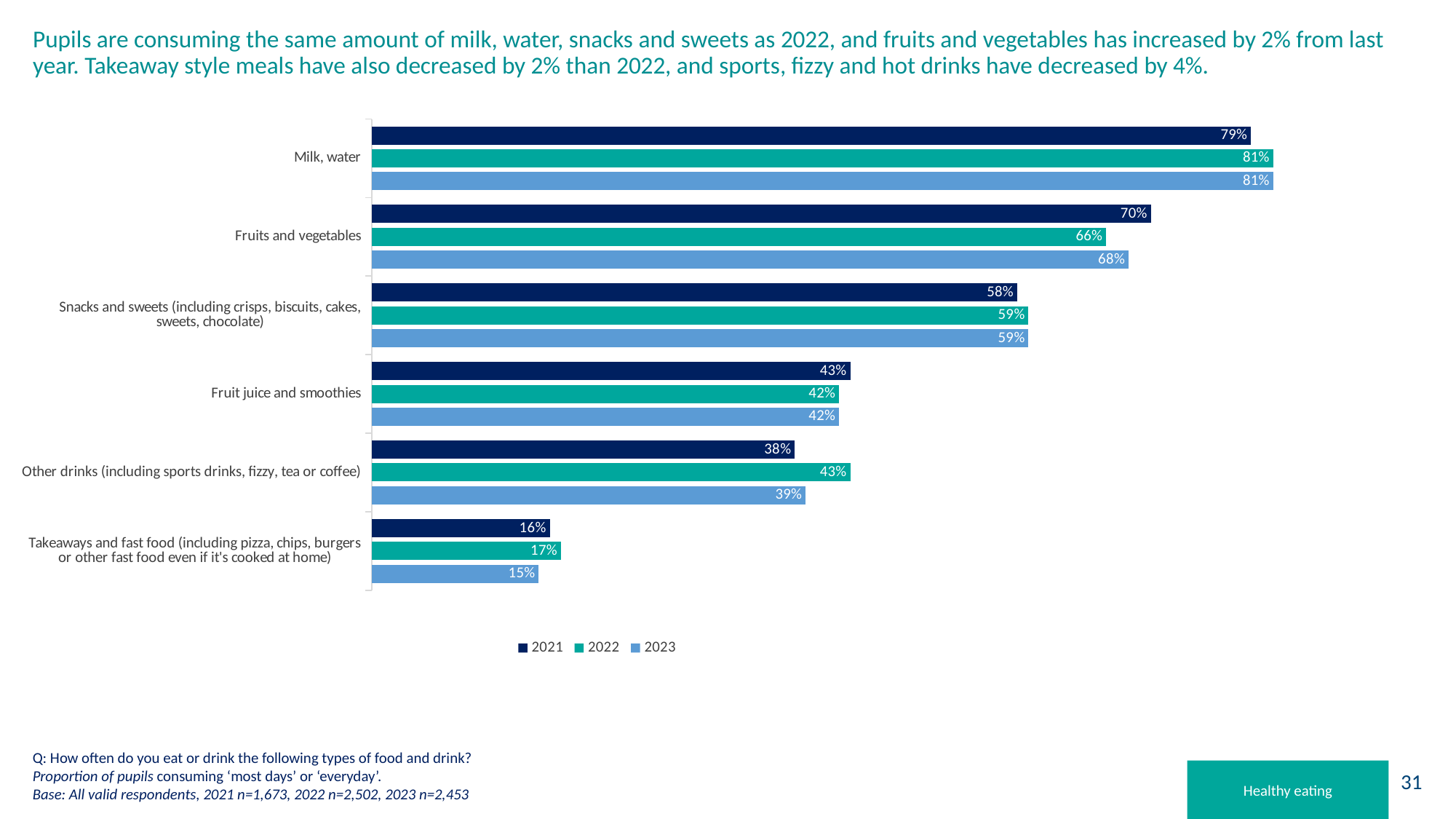

# Pupils are consuming the same amount of milk, water, snacks and sweets as 2022, and fruits and vegetables has increased by 2% from last year. Takeaway style meals have also decreased by 2% than 2022, and sports, fizzy and hot drinks have decreased by 4%.

### Chart

| Category | 2023 | 2022 | 2021 |
|---|---|---|---|
| Takeaways and fast food (including pizza, chips, burgers or other fast food even if it's cooked at home) | 0.15 | 0.17 | 0.16 |
| Other drinks (including sports drinks, fizzy, tea or coffee) | 0.39 | 0.43 | 0.38 |
| Fruit juice and smoothies | 0.42 | 0.42 | 0.43 |
| Snacks and sweets (including crisps, biscuits, cakes, sweets, chocolate) | 0.59 | 0.59 | 0.58 |
| Fruits and vegetables | 0.68 | 0.66 | 0.7 |
| Milk, water | 0.81 | 0.81 | 0.79 |
Q: How often do you eat or drink the following types of food and drink? Proportion of pupils consuming ‘most days’ or ‘everyday’.
Base: All valid respondents, 2021 n=1,673, 2022 n=2,502, 2023 n=2,453
Healthy eating